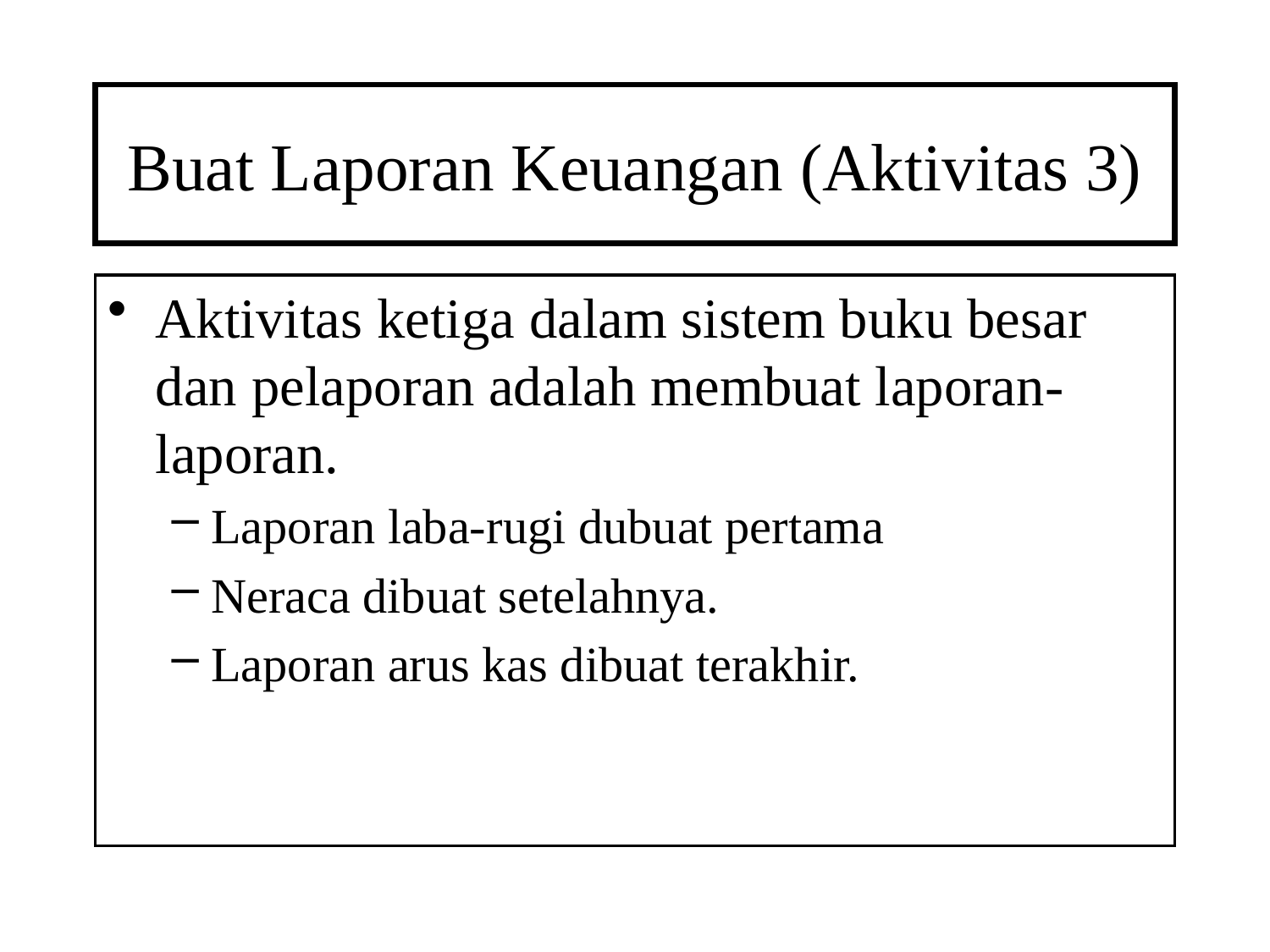

# Buat Laporan Keuangan (Aktivitas 3)
Aktivitas ketiga dalam sistem buku besar dan pelaporan adalah membuat laporan-laporan.
Laporan laba-rugi dubuat pertama
Neraca dibuat setelahnya.
Laporan arus kas dibuat terakhir.